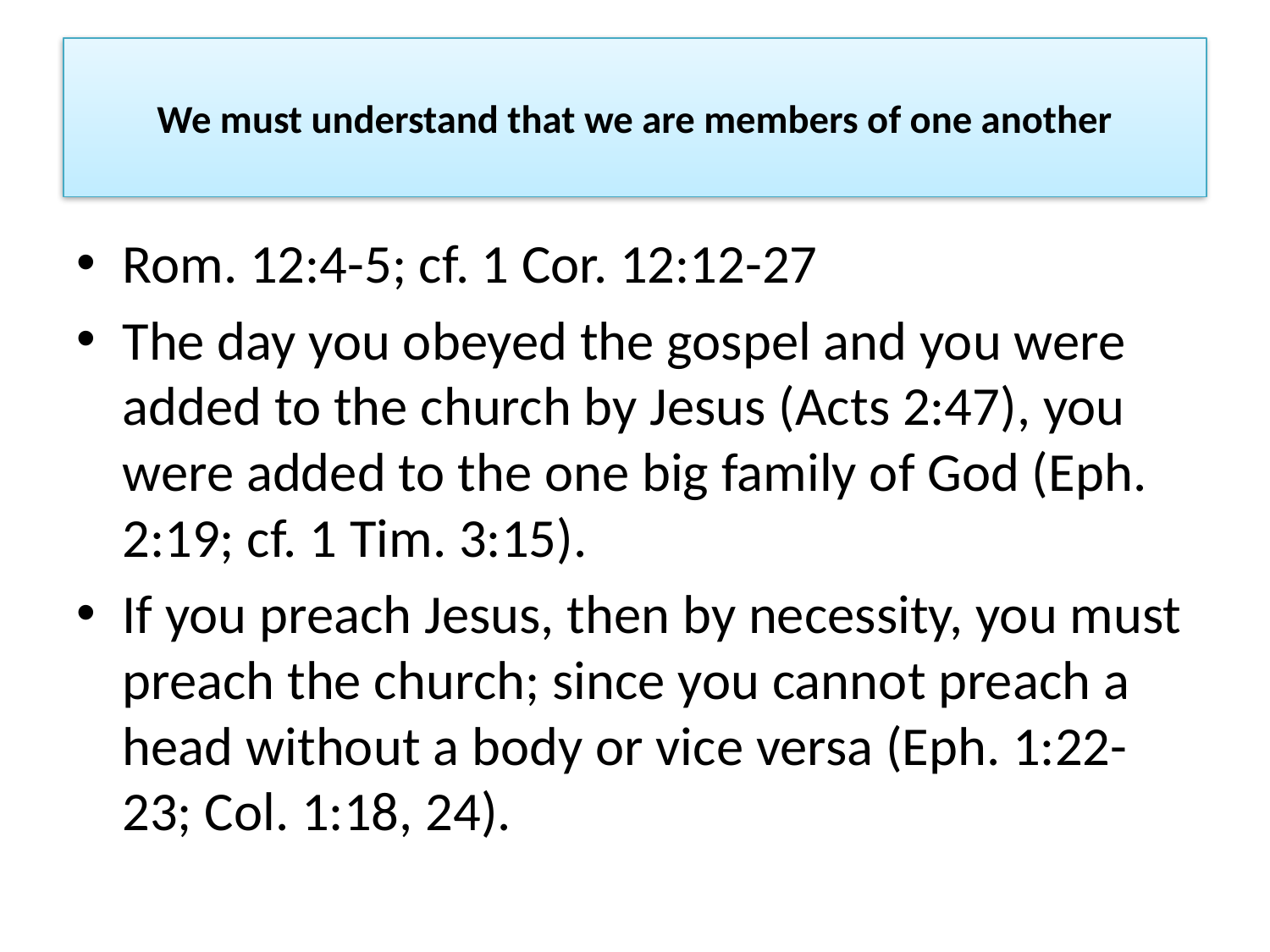

# We must understand that we are members of one another
Rom. 12:4-5; cf. 1 Cor. 12:12-27
The day you obeyed the gospel and you were added to the church by Jesus (Acts 2:47), you were added to the one big family of God (Eph. 2:19; cf. 1 Tim. 3:15).
If you preach Jesus, then by necessity, you must preach the church; since you cannot preach a head without a body or vice versa (Eph. 1:22-23; Col. 1:18, 24).